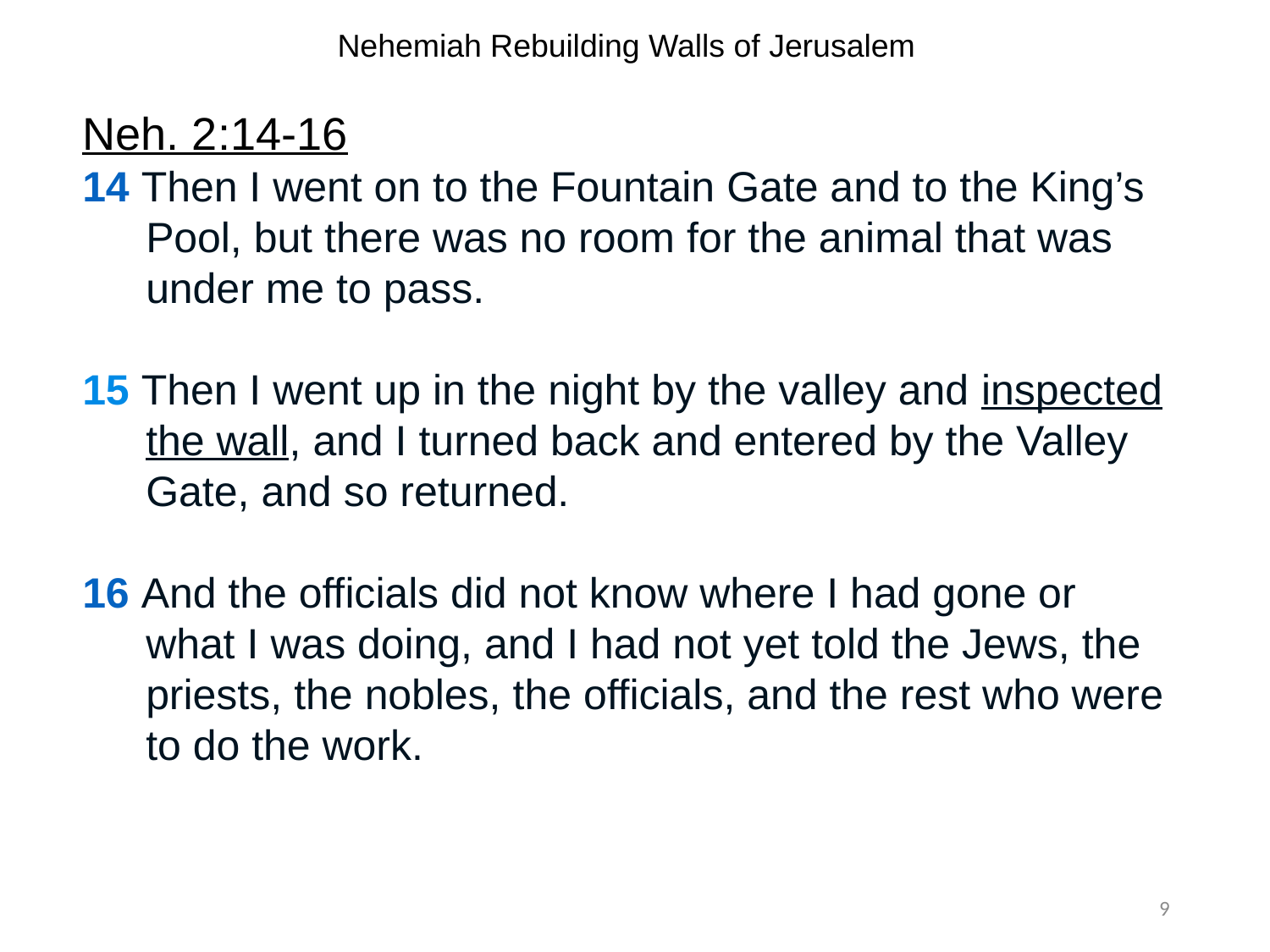

Nehemiah Rebuilding Walls of Jerusalem
Neh. 2:14-16
14 Then I went on to the Fountain Gate and to the King’s Pool, but there was no room for the animal that was under me to pass.

15 Then I went up in the night by the valley and inspected the wall, and I turned back and entered by the Valley Gate, and so returned.

16 And the officials did not know where I had gone or what I was doing, and I had not yet told the Jews, the priests, the nobles, the officials, and the rest who were to do the work.
9
(ruler)